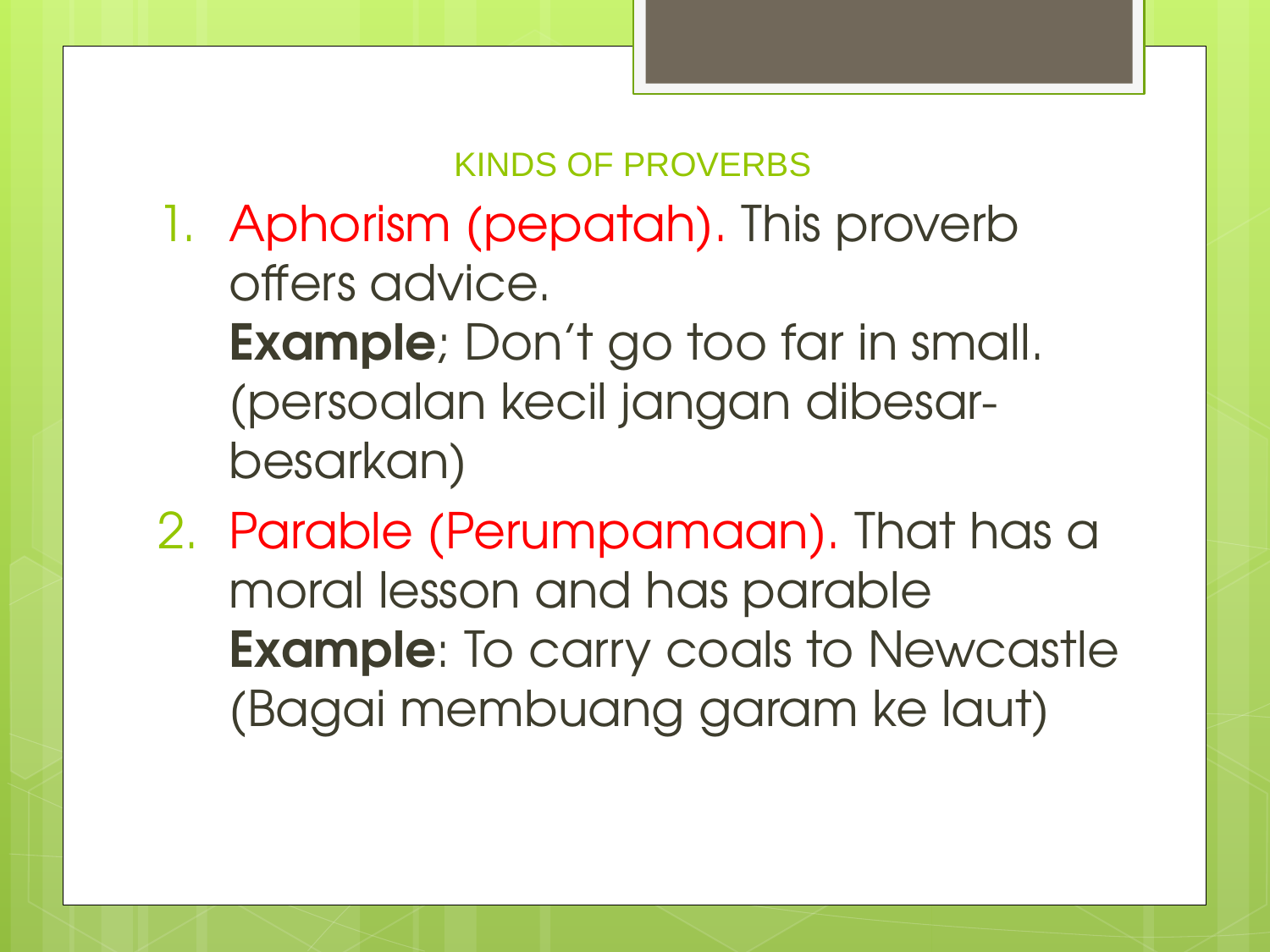

# KINDS OF PROVERBS
Aphorism (pepatah). This proverb offers advice.
Example; Don’t go too far in small. (persoalan kecil jangan dibesar-besarkan)
Parable (Perumpamaan). That has a moral lesson and has parable
Example: To carry coals to Newcastle (Bagai membuang garam ke laut)